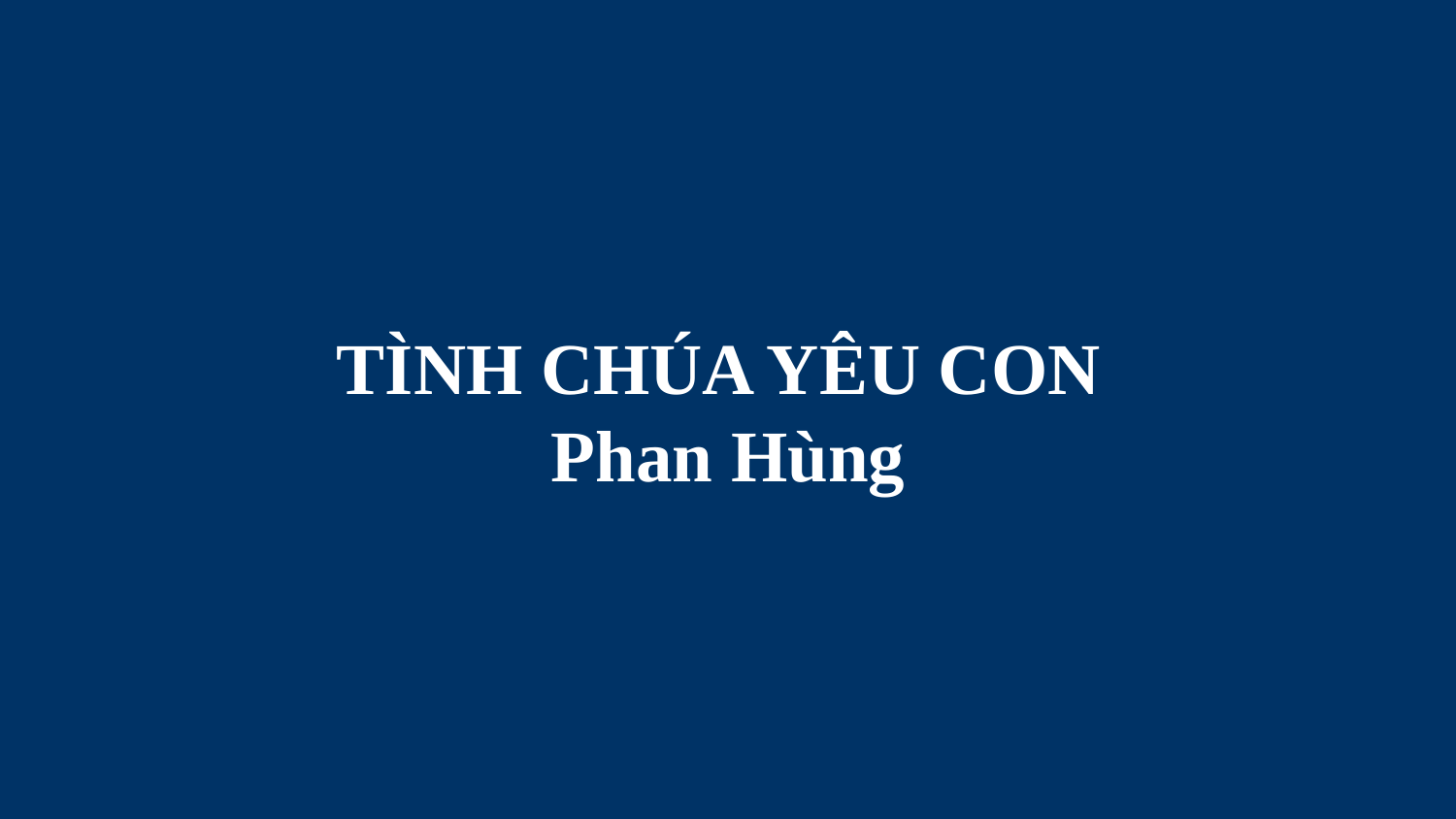

# TÌNH CHÚA YÊU CON Phan Hùng